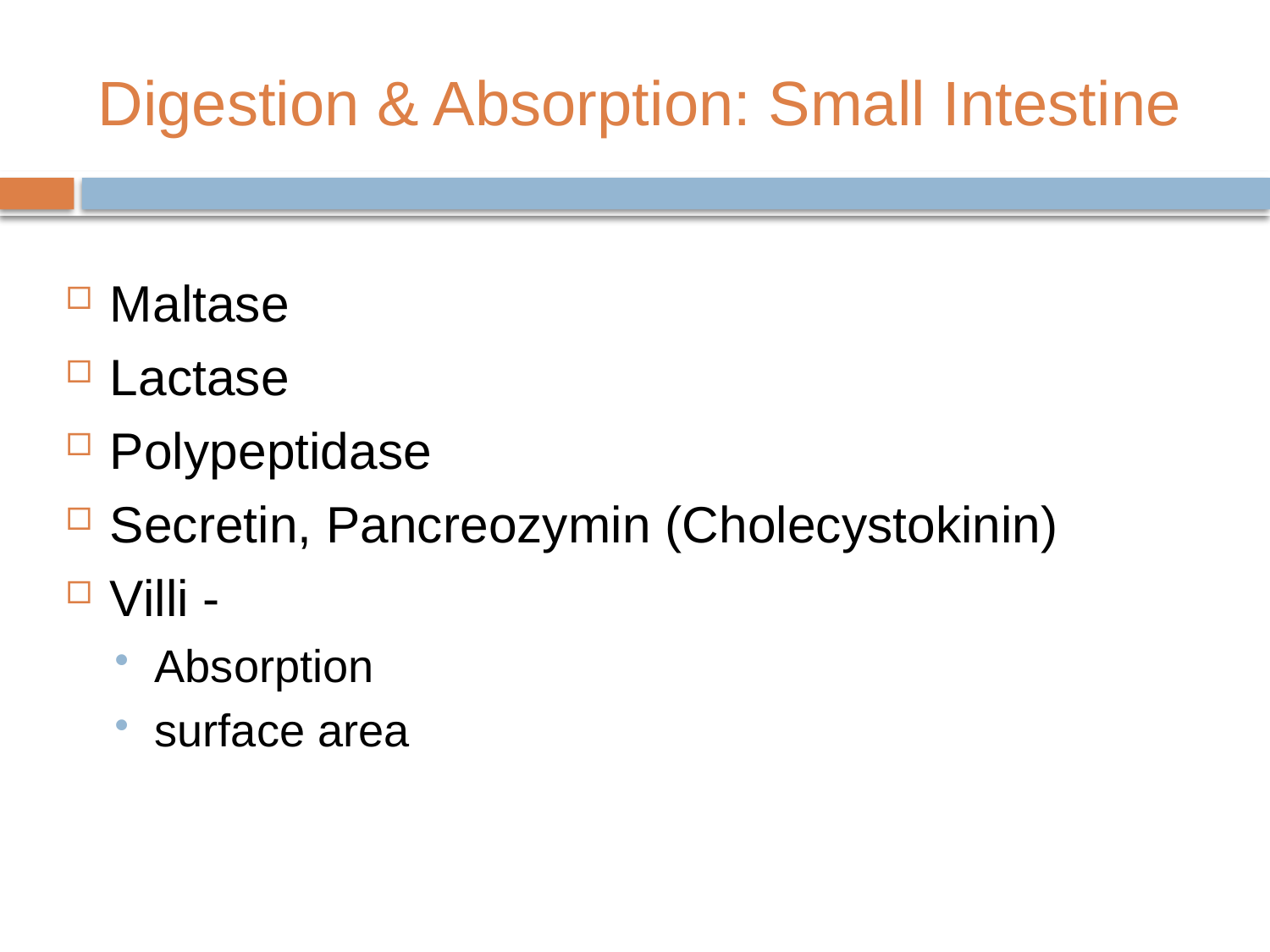

# Digestion & Absorption: Small Intestine
Maltase
Lactase
Polypeptidase
Secretin, Pancreozymin (Cholecystokinin)
Villi -
Absorption
surface area